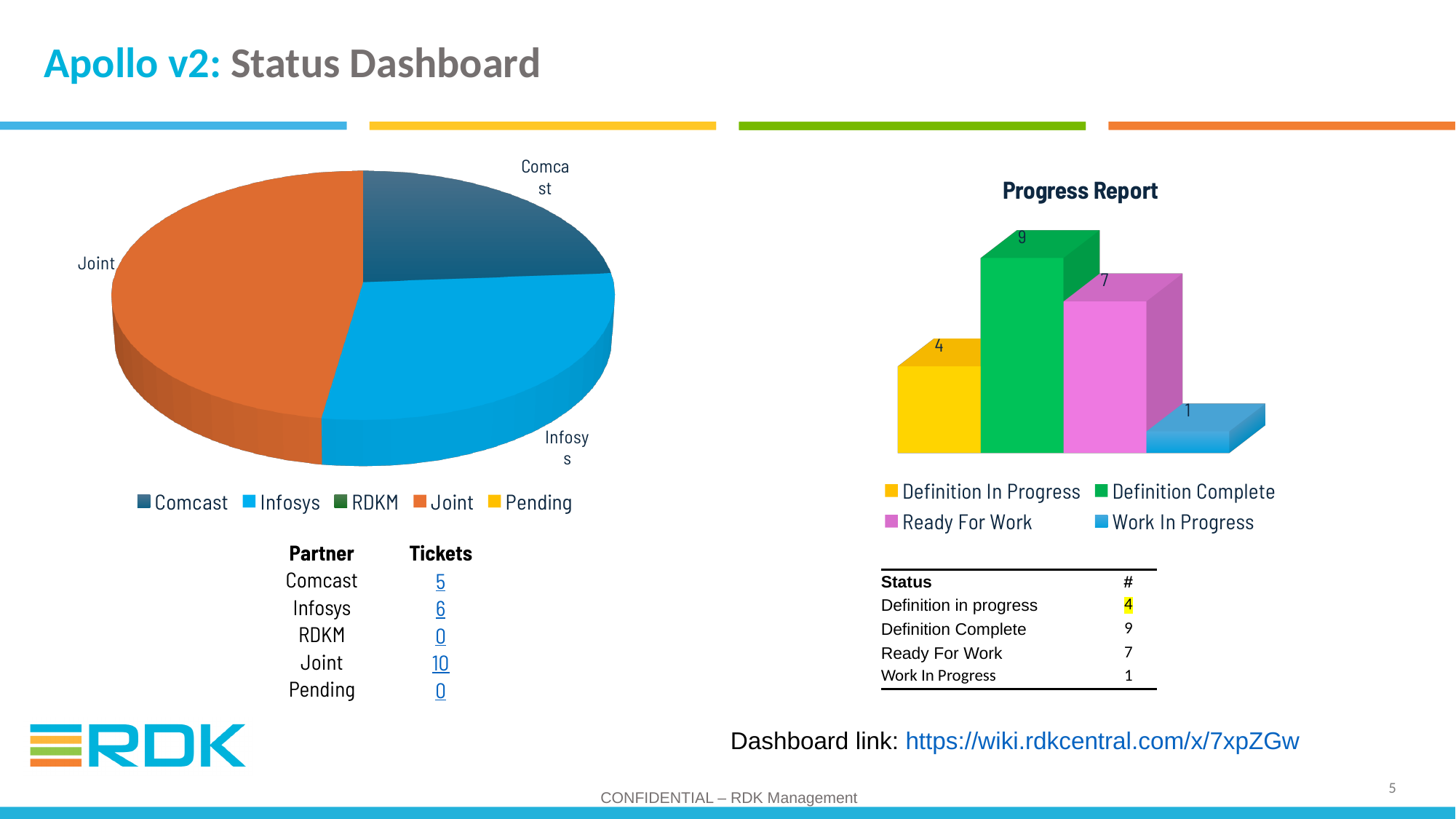

# Apollo v2: Status Dashboard

[unsupported chart]

[unsupported chart]

| Partner | Tickets |
| --- | --- |
| Comcast | 5 |
| Infosys | 6 |
| RDKM | 0 |
| Joint | 10 |
| Pending | 0 |
| Status | # |
| --- | --- |
| Definition in progress | 4 |
| Definition Complete | 9 |
| Ready For Work | 7 |
| Work In Progress | 1 |
Dashboard link: https://wiki.rdkcentral.com/x/7xpZGw